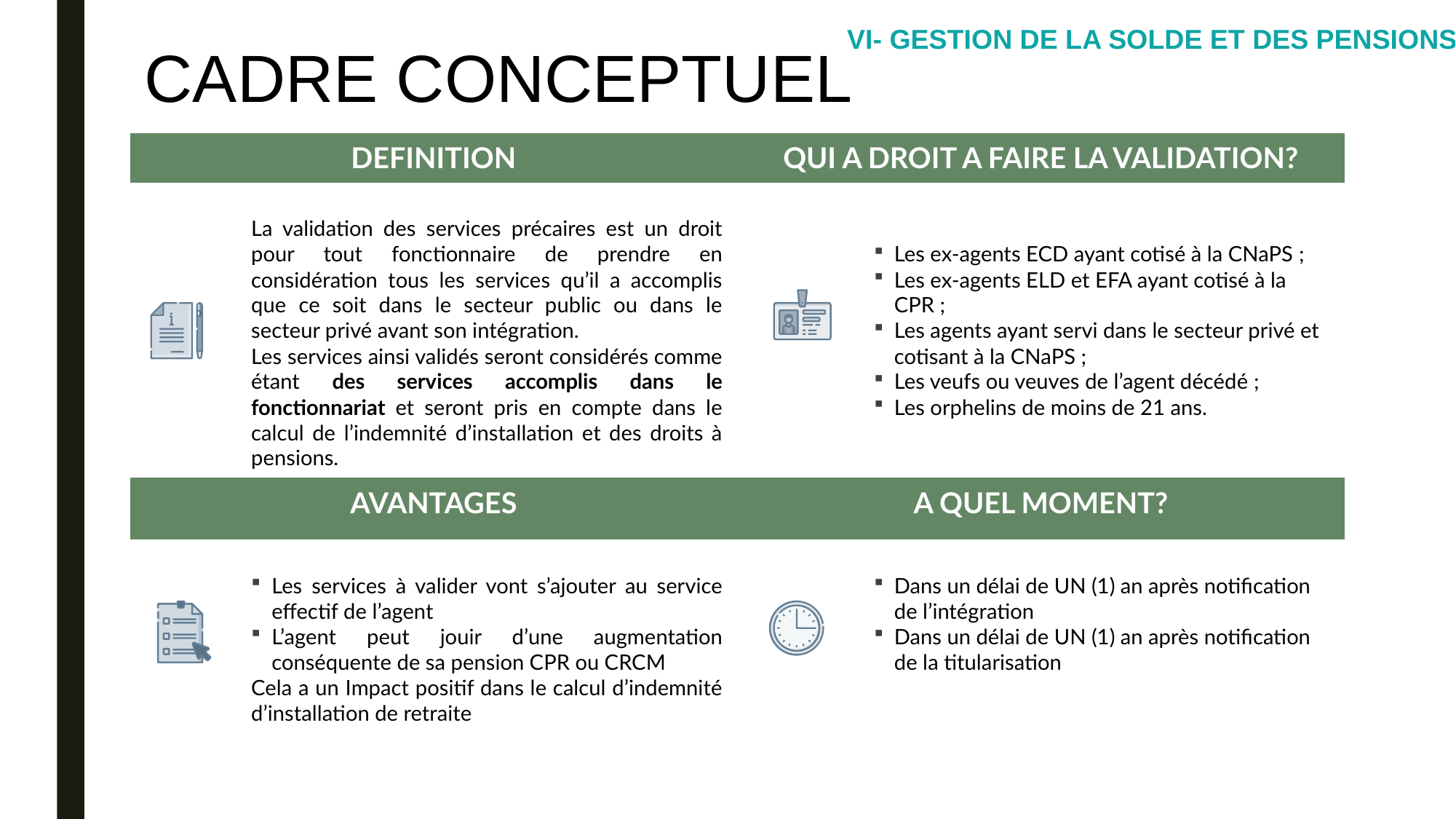

VI- GESTION DE LA SOLDE ET DES PENSIONS
# CADRE CONCEPTUEL
| DEFINITION |  | QUI A DROIT A FAIRE LA VALIDATION? |  |
| --- | --- | --- | --- |
|  | La validation des services précaires est un droit pour tout fonctionnaire de prendre en considération tous les services qu’il a accomplis que ce soit dans le secteur public ou dans le secteur privé avant son intégration. Les services ainsi validés seront considérés comme étant des services accomplis dans le fonctionnariat et seront pris en compte dans le calcul de l’indemnité d’installation et des droits à pensions. |  | Les ex-agents ECD ayant cotisé à la CNaPS ; Les ex-agents ELD et EFA ayant cotisé à la CPR ; Les agents ayant servi dans le secteur privé et cotisant à la CNaPS ; Les veufs ou veuves de l’agent décédé ; Les orphelins de moins de 21 ans. |
| AVANTAGES |  | A QUEL MOMENT? |  |
|  | Les services à valider vont s’ajouter au service effectif de l’agent L’agent peut jouir d’une augmentation conséquente de sa pension CPR ou CRCM Cela a un Impact positif dans le calcul d’indemnité d’installation de retraite |  | Dans un délai de UN (1) an après notification de l’intégration Dans un délai de UN (1) an après notification de la titularisation |